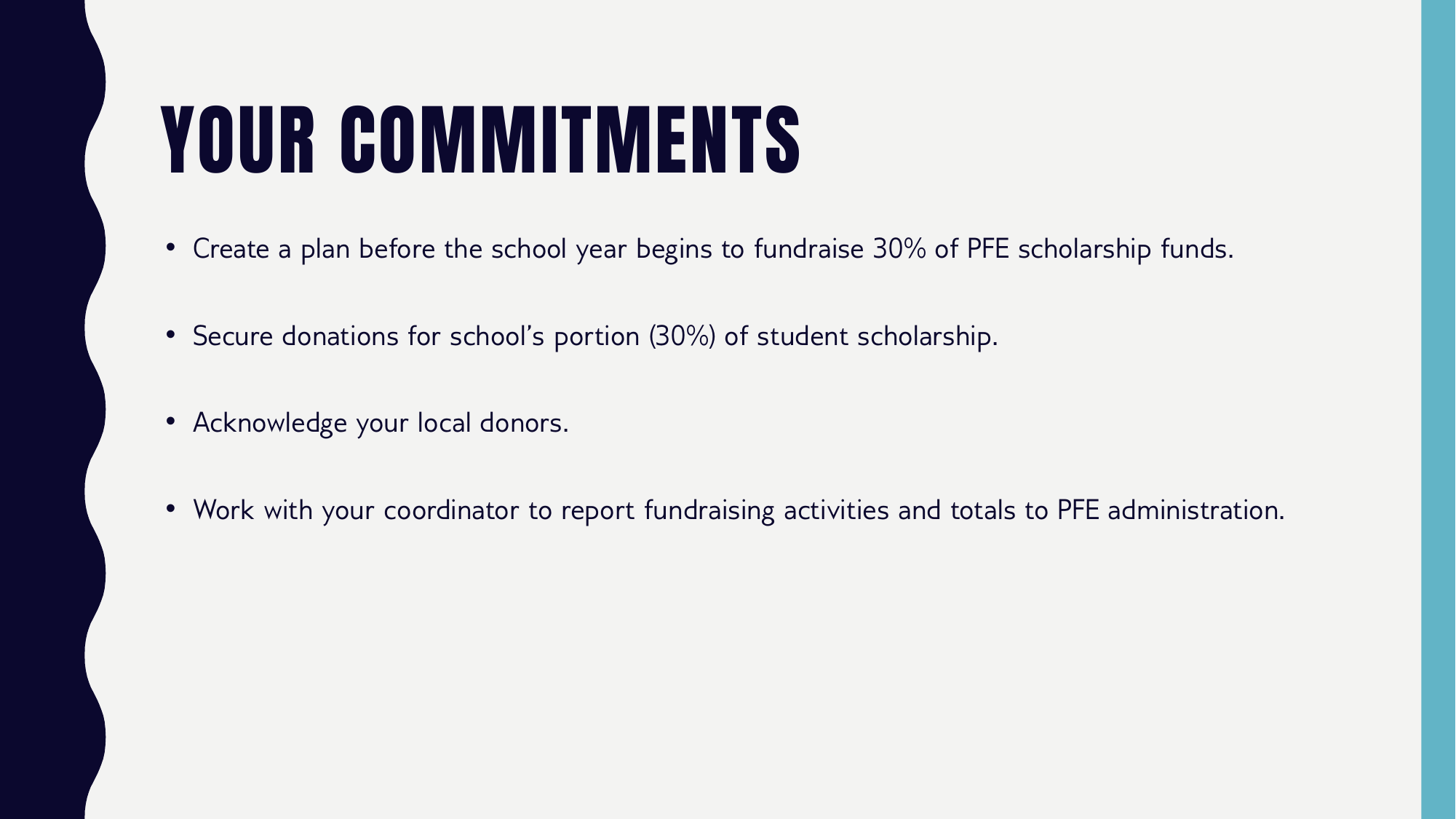

# Your Commitments
Create a plan before the school year begins to fundraise 30% of PFE scholarship funds.

Secure donations for school’s portion (30%) of student scholarship.

Acknowledge your local donors.

Work with your coordinator to report fundraising activities and totals to PFE administration.